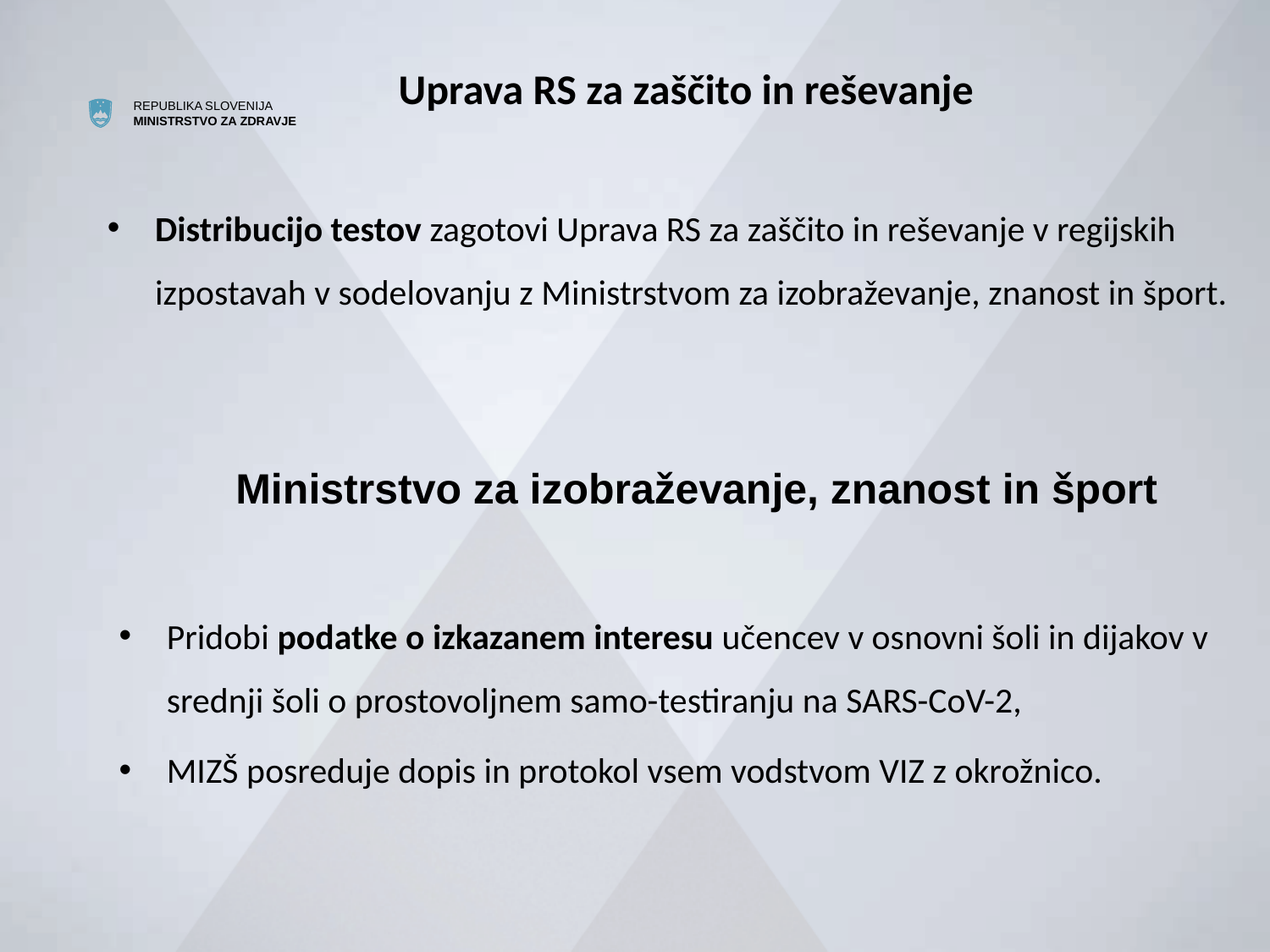

Uprava RS za zaščito in reševanje
Distribucijo testov zagotovi Uprava RS za zaščito in reševanje v regijskih izpostavah v sodelovanju z Ministrstvom za izobraževanje, znanost in šport.

Ministrstvo za izobraževanje, znanost in šport
Pridobi podatke o izkazanem interesu učencev v osnovni šoli in dijakov v srednji šoli o prostovoljnem samo-testiranju na SARS-CoV-2,
MIZŠ posreduje dopis in protokol vsem vodstvom VIZ z okrožnico.